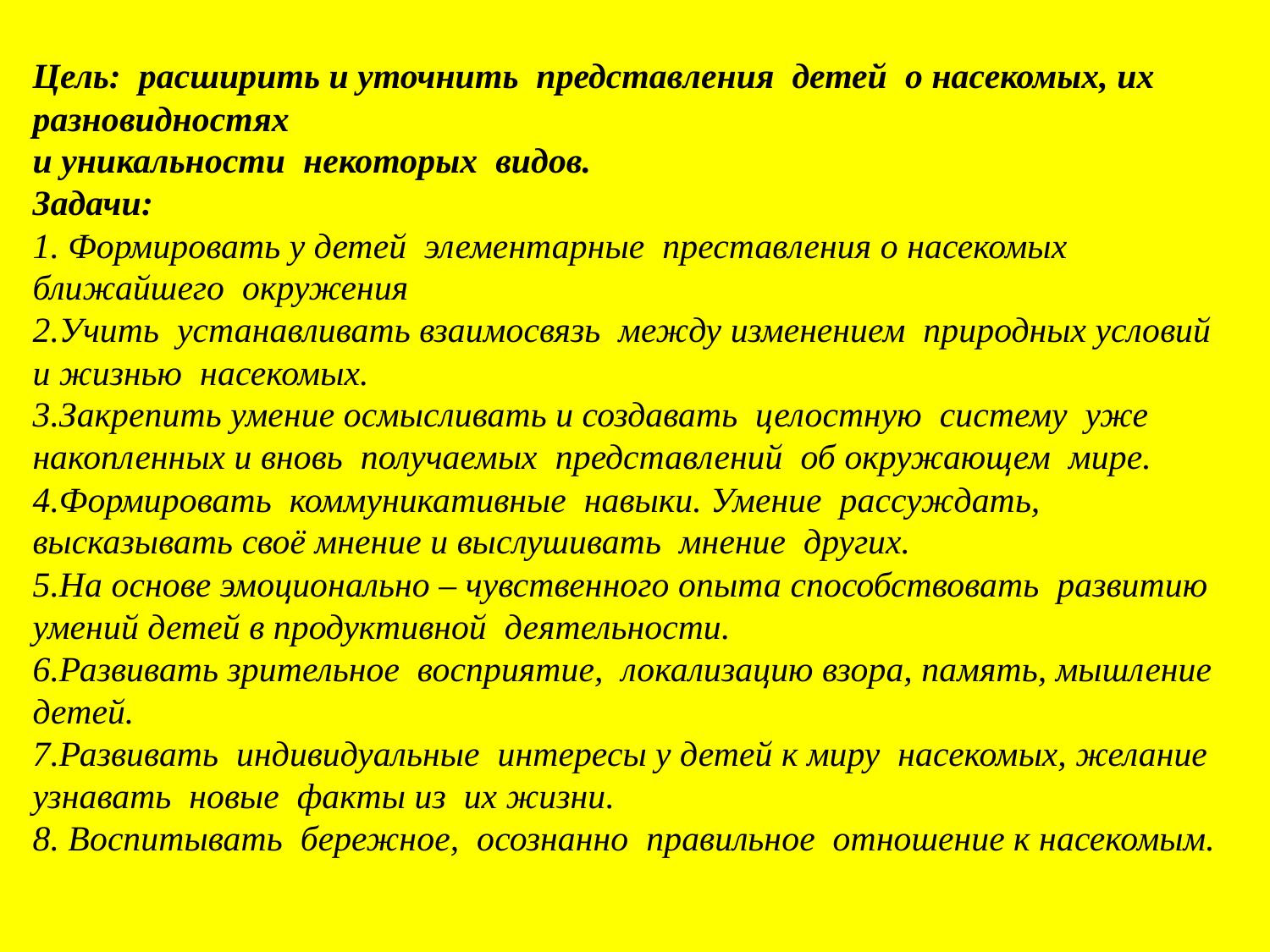

# Цель:  расширить и уточнить  представления  детей  о насекомых, их  разновидностях и уникальности  некоторых  видов. Задачи: 1. Формировать у детей  элементарные  преставления о насекомых   ближайшего  окружения 2.Учить  устанавливать взаимосвязь  между изменением  природных условий  и жизнью  насекомых. 3.Закрепить умение осмысливать и создавать  целостную  систему  уже  накопленных и вновь  получаемых  представлений  об окружающем  мире. 4.Формировать  коммуникативные  навыки. Умение  рассуждать, высказывать своё мнение и выслушивать  мнение  других. 5.На основе эмоционально – чувственного опыта способствовать  развитию умений детей в продуктивной  деятельности. 6.Развивать зрительное  восприятие,  локализацию взора, память, мышление детей. 7.Развивать  индивидуальные  интересы у детей к миру  насекомых, желание узнавать  новые  факты из  их жизни. 8. Воспитывать  бережное,  осознанно  правильное  отношение к насекомым.